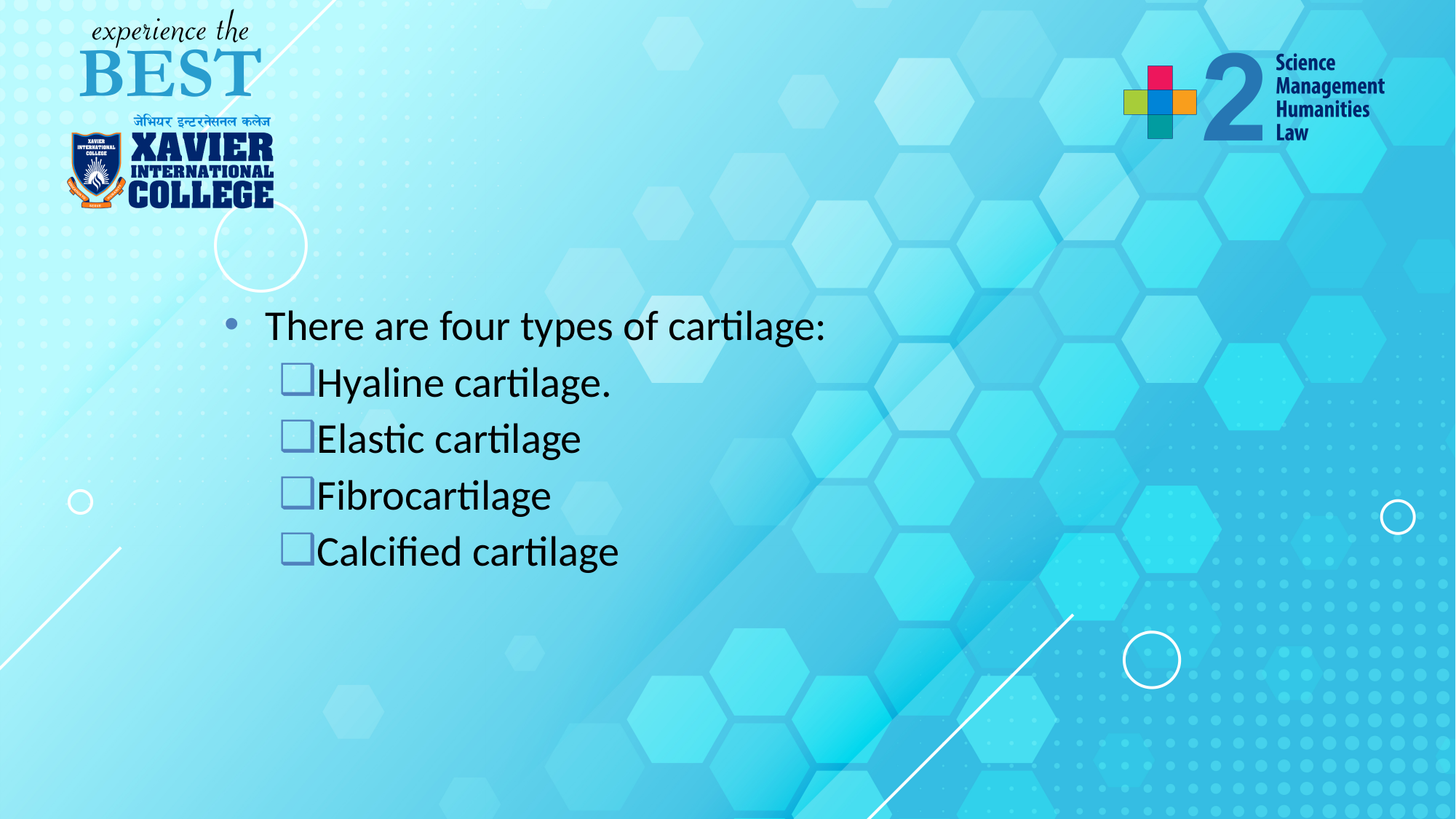

There are four types of cartilage:
Hyaline cartilage.
Elastic cartilage
Fibrocartilage
Calcified cartilage